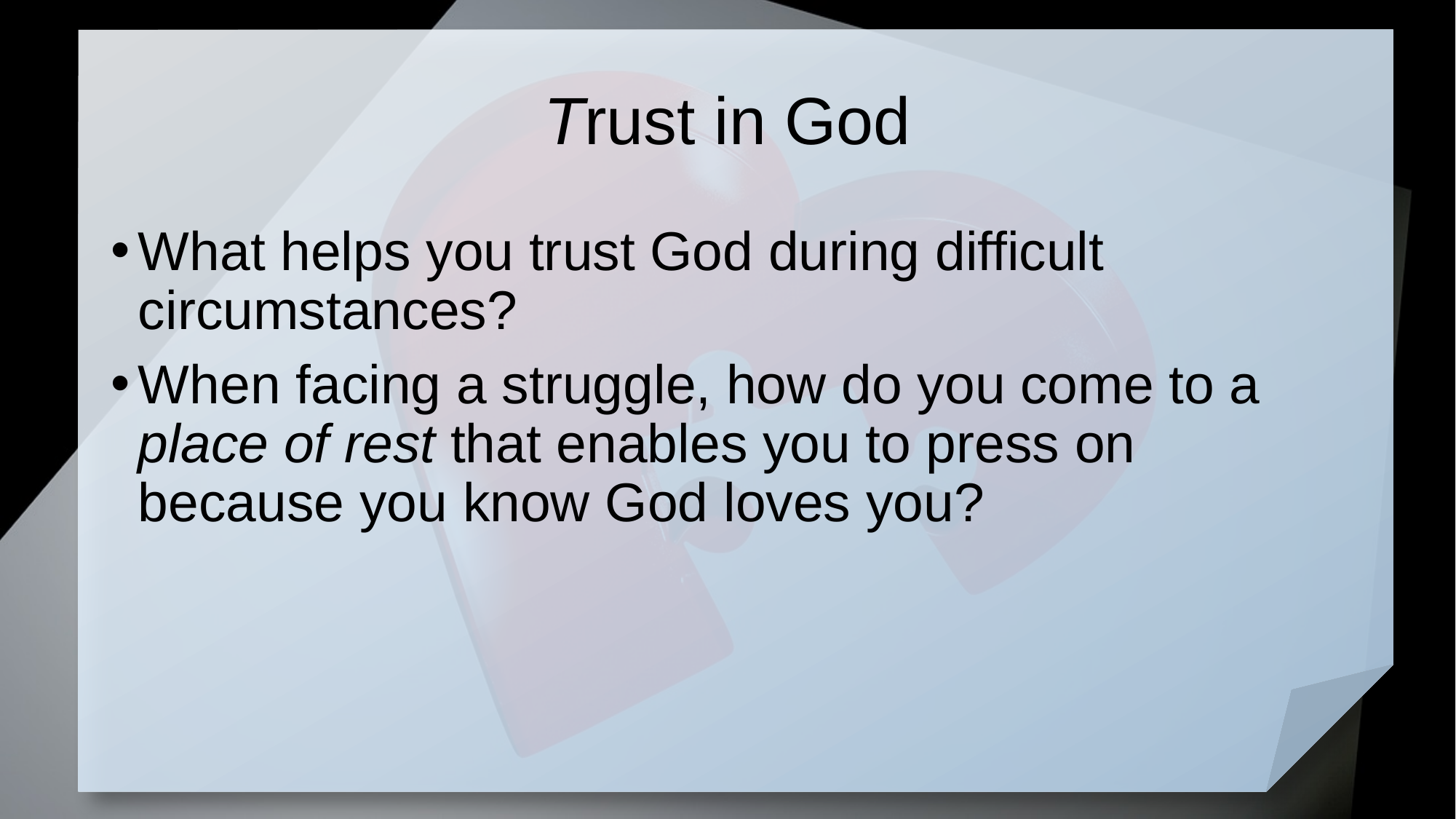

# Trust in God
What helps you trust God during difficult circumstances?
When facing a struggle, how do you come to a place of rest that enables you to press on because you know God loves you?